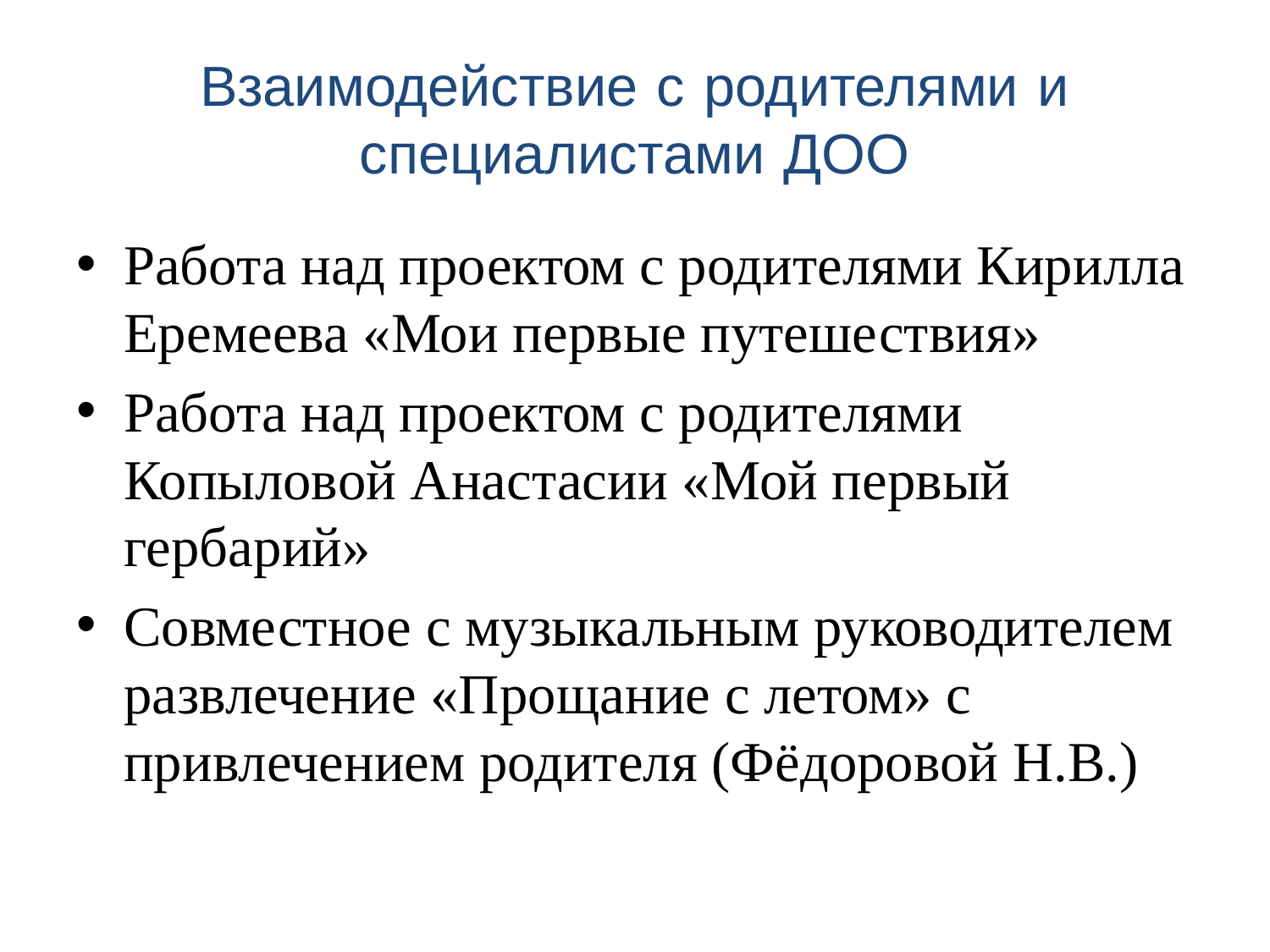

# Взаимодействие с родителями и специалистами ДОО
Работа над проектом с родителями Кирилла Еремеева «Мои первые путешествия»
Работа над проектом с родителями Копыловой Анастасии «Мой первый гербарий»
Совместное с музыкальным руководителем развлечение «Прощание с летом» с привлечением родителя (Фёдоровой Н.В.)